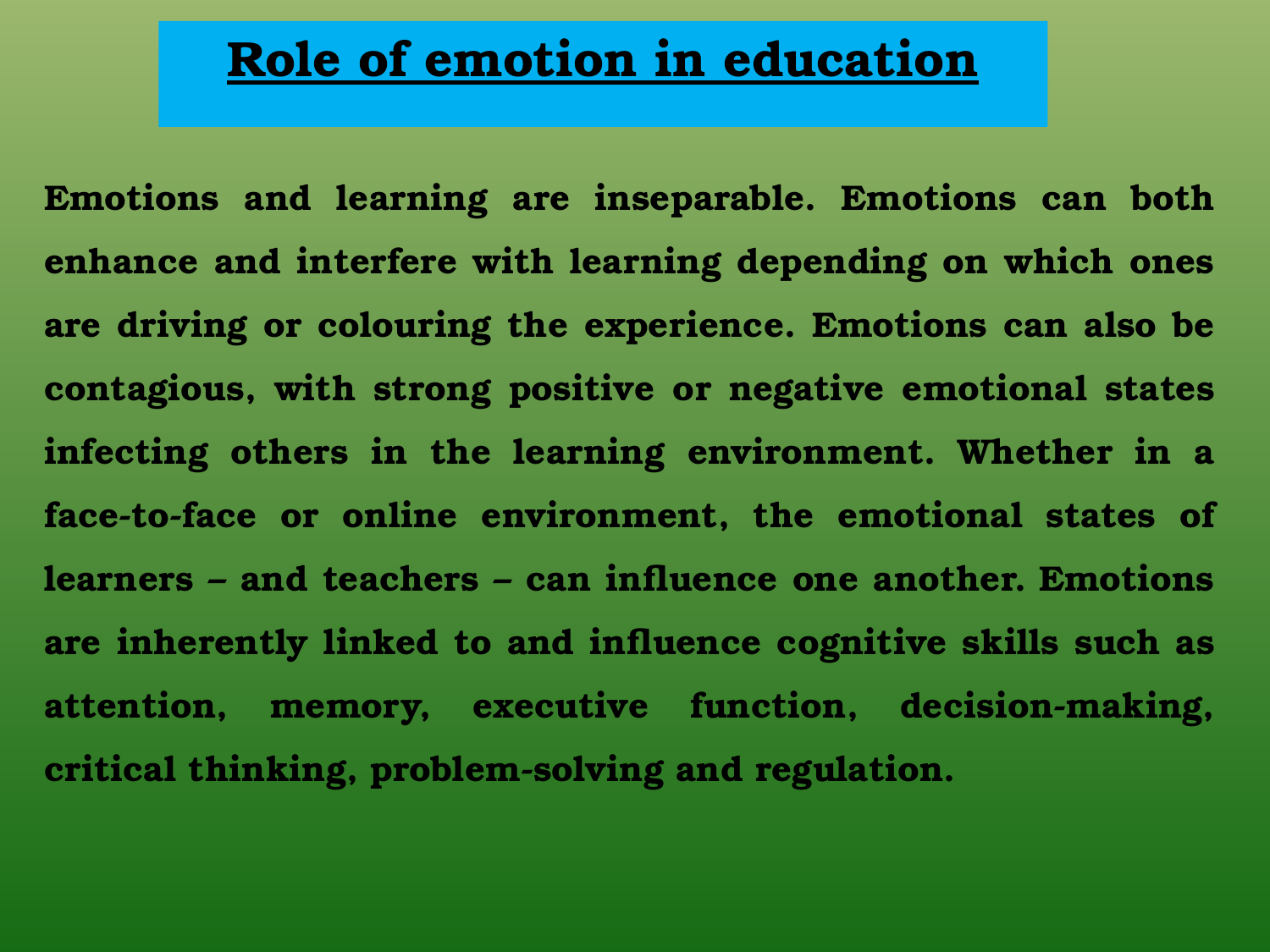

Role of emotion in education
Emotions and learning are inseparable. Emotions can both enhance and interfere with learning depending on which ones are driving or colouring the experience. Emotions can also be contagious, with strong positive or negative emotional states infecting others in the learning environment. Whether in a face-to-face or online environment, the emotional states of learners – and teachers – can influence one another. Emotions are inherently linked to and influence cognitive skills such as attention, memory, executive function, decision-making, critical thinking, problem-solving and regulation.